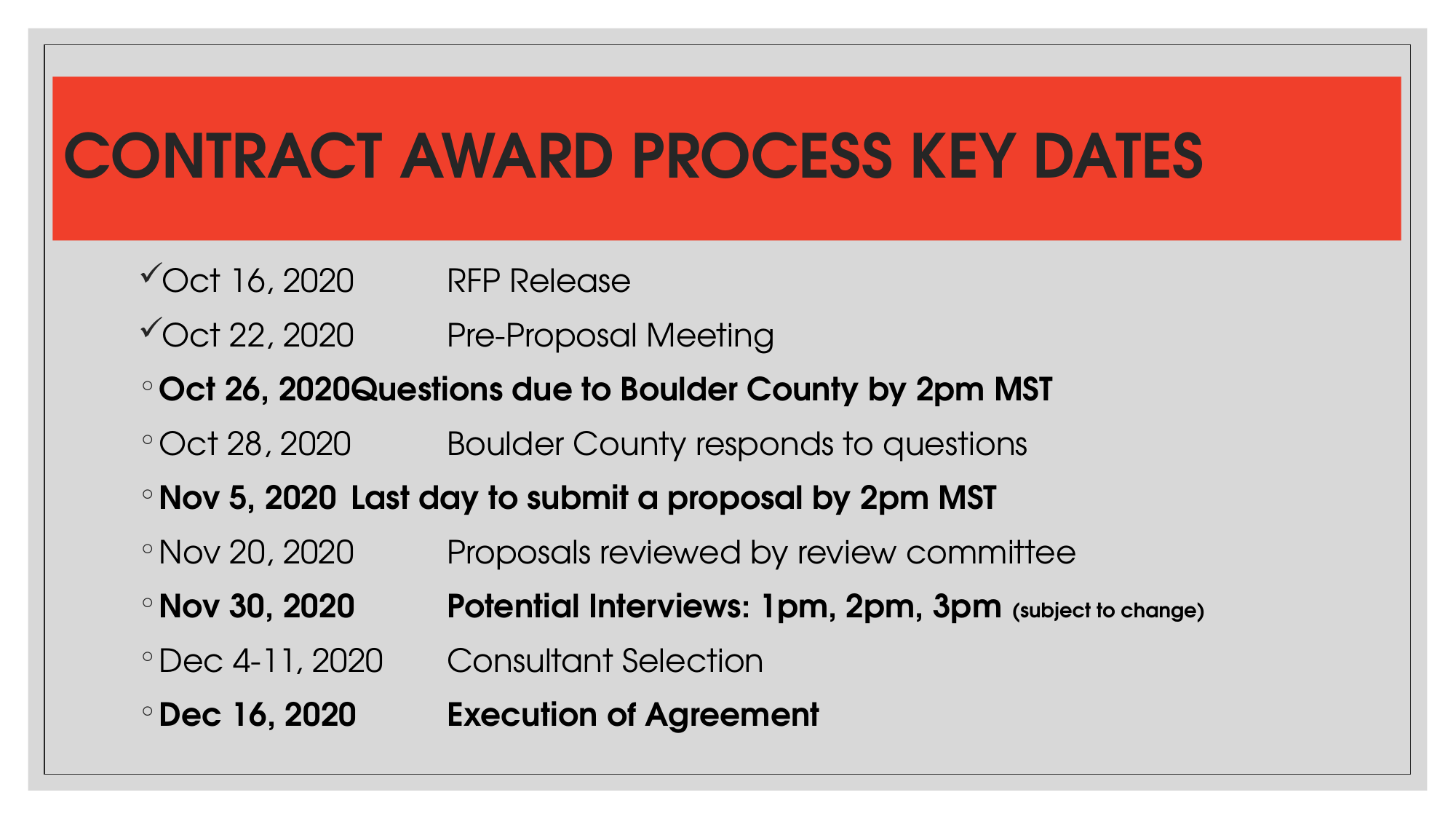

# CONTRACT AWARD PROCESS KEY DATES
Oct 16, 2020	RFP Release
Oct 22, 2020	Pre-Proposal Meeting
Oct 26, 2020	Questions due to Boulder County by 2pm MST
Oct 28, 2020	Boulder County responds to questions
Nov 5, 2020		Last day to submit a proposal by 2pm MST
Nov 20, 2020 	Proposals reviewed by review committee
Nov 30, 2020	Potential Interviews: 1pm, 2pm, 3pm (subject to change)
Dec 4-11, 2020 	Consultant Selection
Dec 16, 2020 	Execution of Agreement